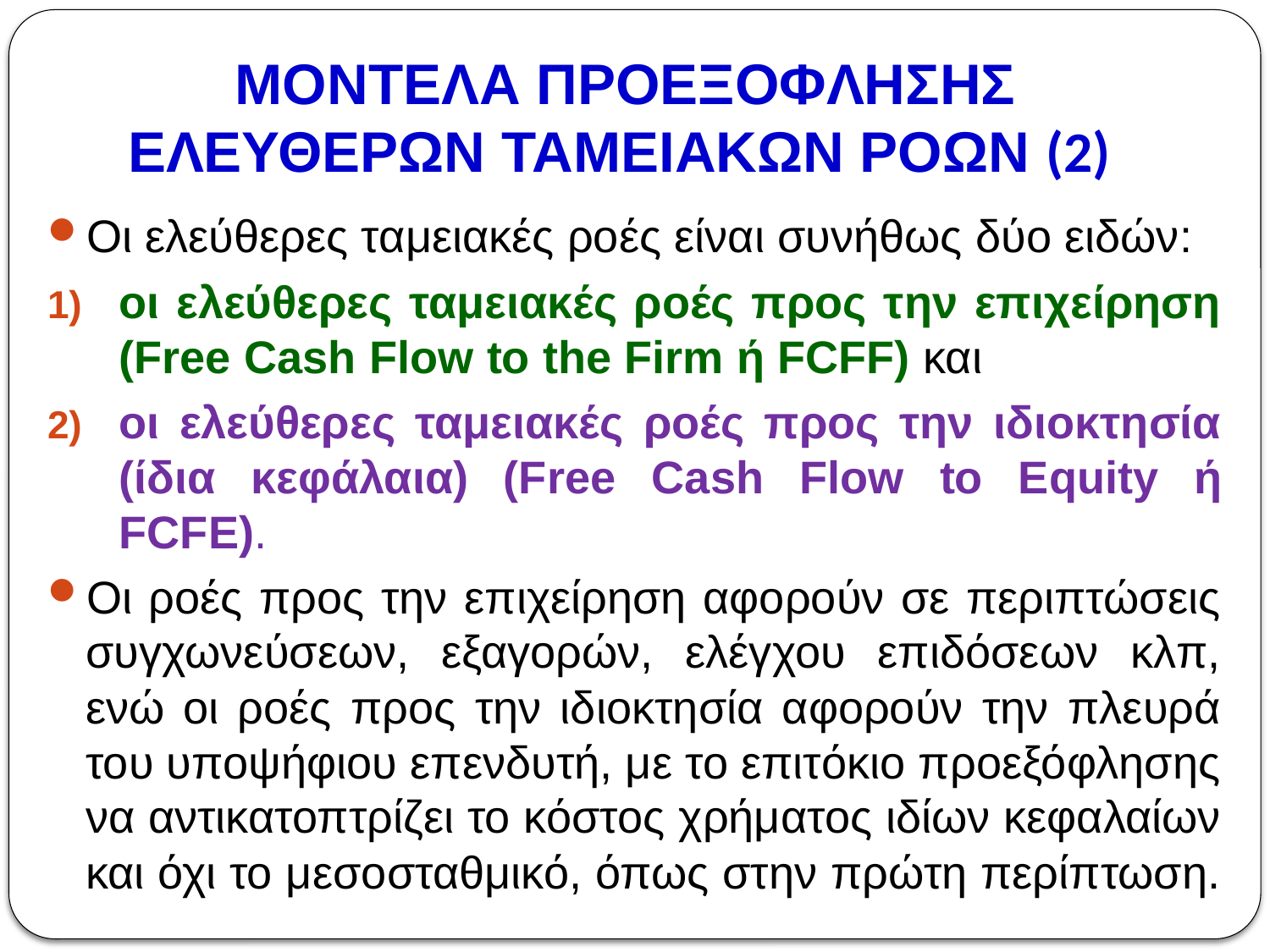

# ΜΟΝΤΕΛΑ ΠΡΟΕΞΟΦΛΗΣΗΣ ΕΛΕΥΘΕΡΩΝ ΤΑΜΕΙΑΚΩΝ ΡΟΩΝ (2)
Οι ελεύθερες ταμειακές ροές είναι συνήθως δύο ειδών:
οι ελεύθερες ταμειακές ροές προς την επιχείρηση (Free Cash Flow to the Firm ή FCFF) και
οι ελεύθερες ταμειακές ροές προς την ιδιοκτησία (ίδια κεφάλαια) (Free Cash Flow to Equity ή FCFE).
Οι ροές προς την επιχείρηση αφορούν σε περιπτώσεις συγχωνεύσεων, εξαγορών, ελέγχου επιδόσεων κλπ, ενώ οι ροές προς την ιδιοκτησία αφορούν την πλευρά του υποψήφιου επενδυτή, με το επιτόκιο προεξόφλησης να αντικατοπτρίζει το κόστος χρήματος ιδίων κεφαλαίων και όχι το μεσοσταθμικό, όπως στην πρώτη περίπτωση.